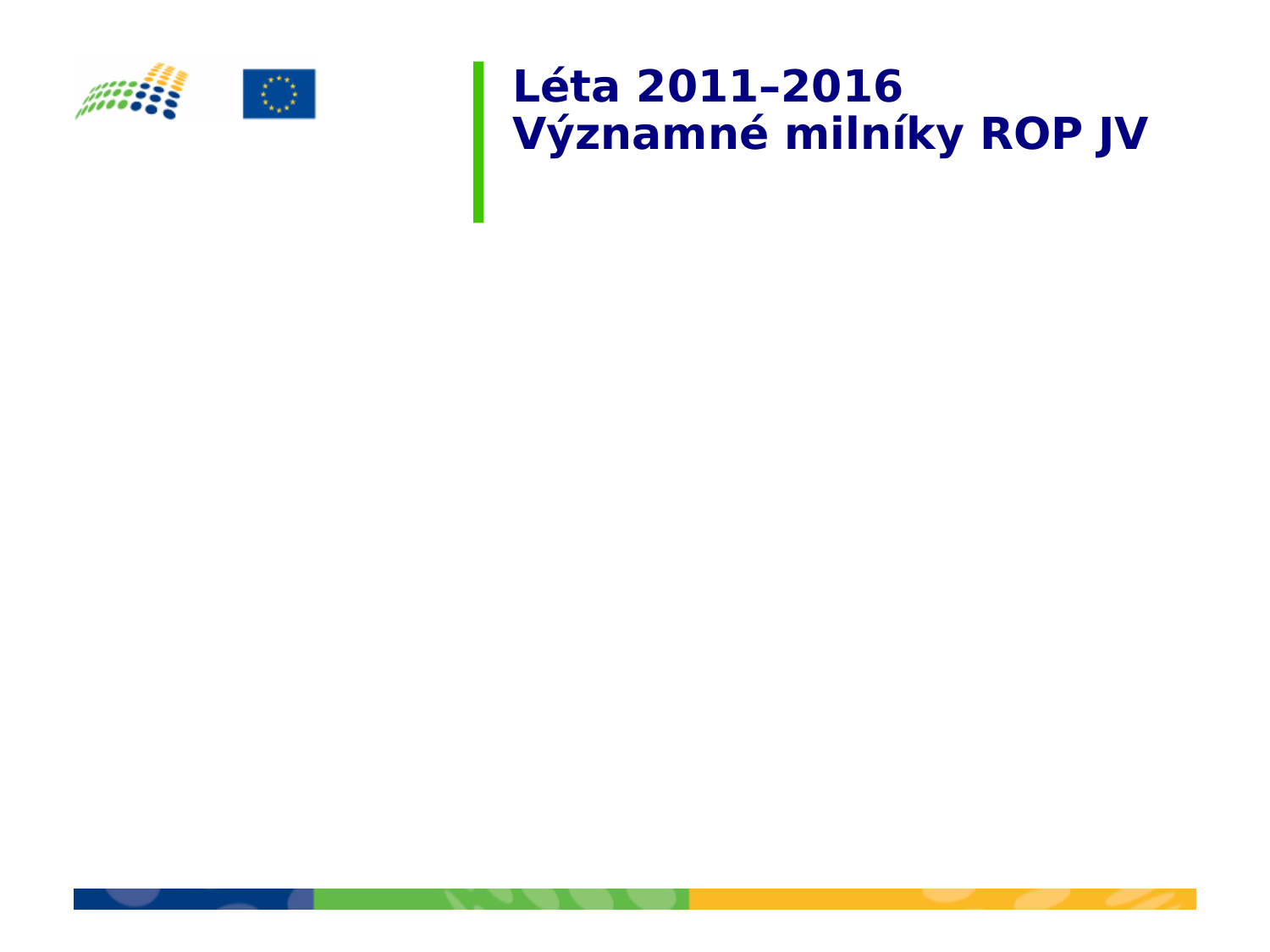

# Léta 2011–2016 Významné milníky ROP JV

2011			„Rok auditů“ – kontrola přes 186 dní

2012			Pozastavení a obnovení proplácení z EK

2013			ÚRR má IIP ve zlatém standardu

2014			Nové programové období bez ROP

2015			Poslední výzvy žadatelům

2016			Poslední platby příjemcům – celkem 21 mld. Kč